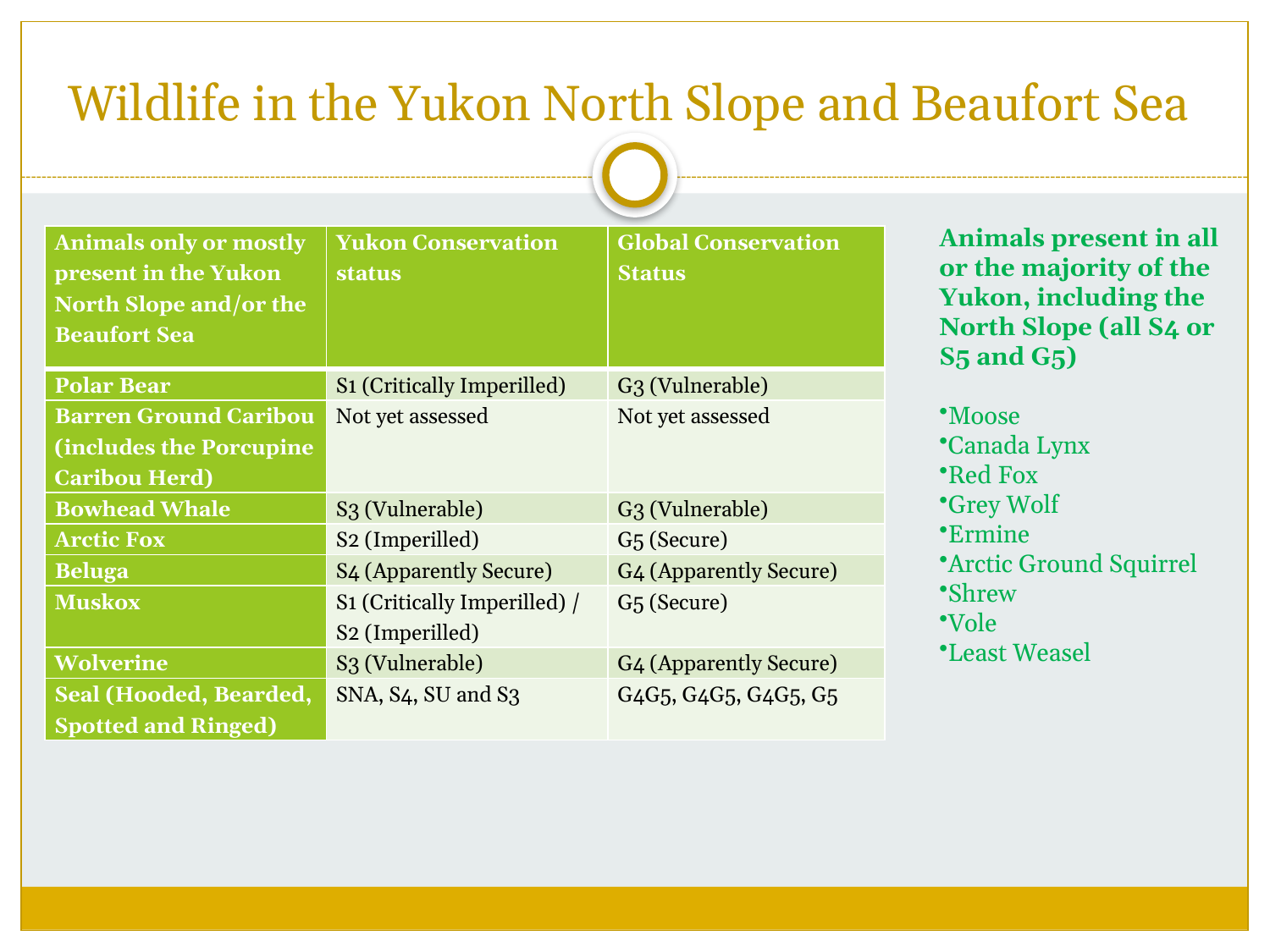

# Wildlife in the Yukon North Slope and Beaufort Sea

Animals present in all or the majority of the Yukon, including the North Slope (all S4 or S5 and G5)

Moose
Canada Lynx
Red Fox
Grey Wolf
Ermine
Arctic Ground Squirrel
Shrew
Vole
Least Weasel
| Animals only or mostly present in the Yukon North Slope and/or the Beaufort Sea | Yukon Conservation status | Global Conservation Status |
| --- | --- | --- |
| Polar Bear | S1 (Critically Imperilled) | G3 (Vulnerable) |
| Barren Ground Caribou (includes the Porcupine Caribou Herd) | Not yet assessed | Not yet assessed |
| Bowhead Whale | S3 (Vulnerable) | G3 (Vulnerable) |
| Arctic Fox | S2 (Imperilled) | G5 (Secure) |
| Beluga | S4 (Apparently Secure) | G4 (Apparently Secure) |
| Muskox | S1 (Critically Imperilled) / S2 (Imperilled) | G5 (Secure) |
| Wolverine | S3 (Vulnerable) | G4 (Apparently Secure) |
| Seal (Hooded, Bearded, Spotted and Ringed) | SNA, S4, SU and S3 | G4G5, G4G5, G4G5, G5 |